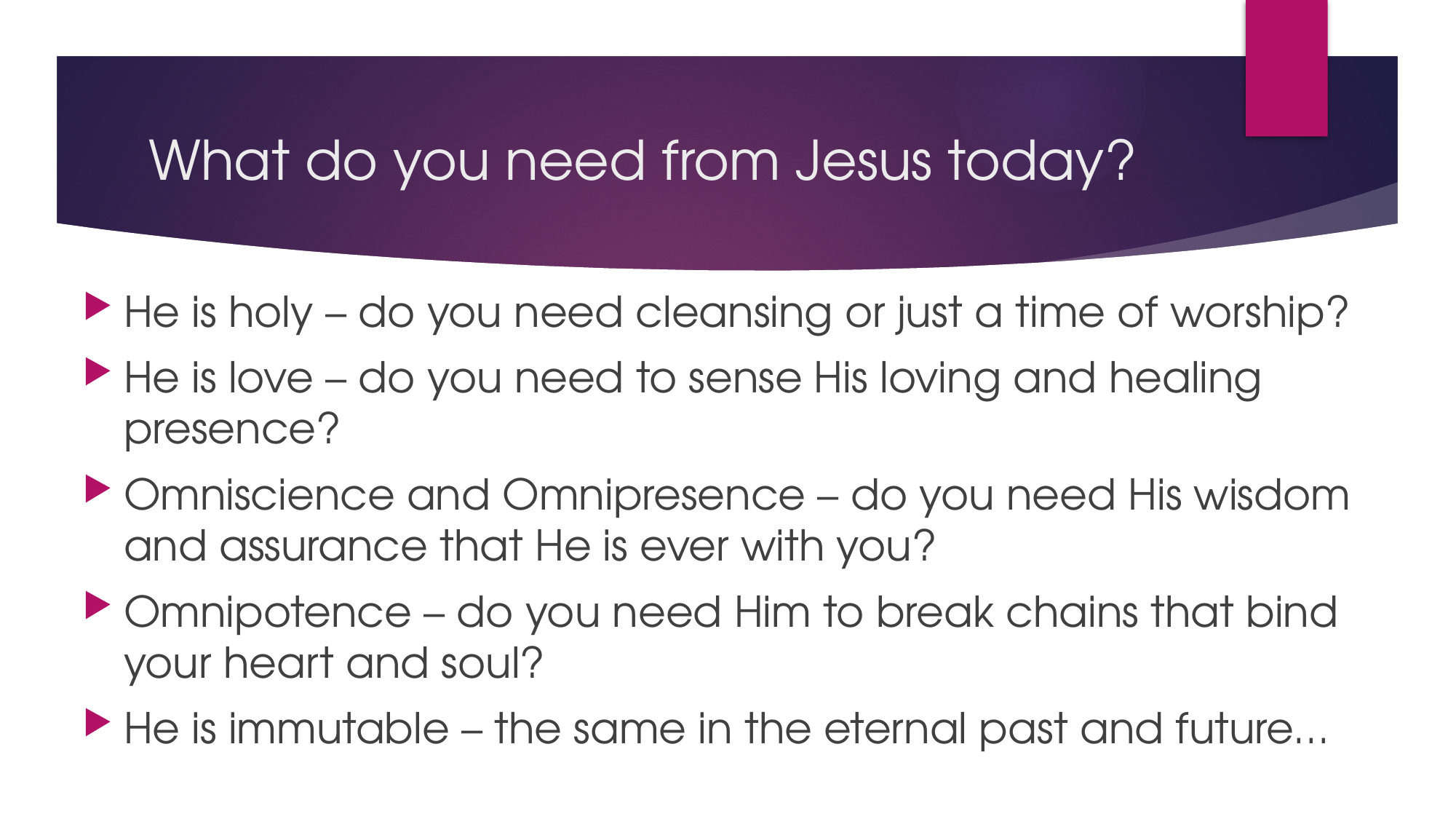

# What do you need from Jesus today?
He is holy – do you need cleansing or just a time of worship?
He is love – do you need to sense His loving and healing presence?
Omniscience and Omnipresence – do you need His wisdom and assurance that He is ever with you?
Omnipotence – do you need Him to break chains that bind your heart and soul?
He is immutable – the same in the eternal past and future…